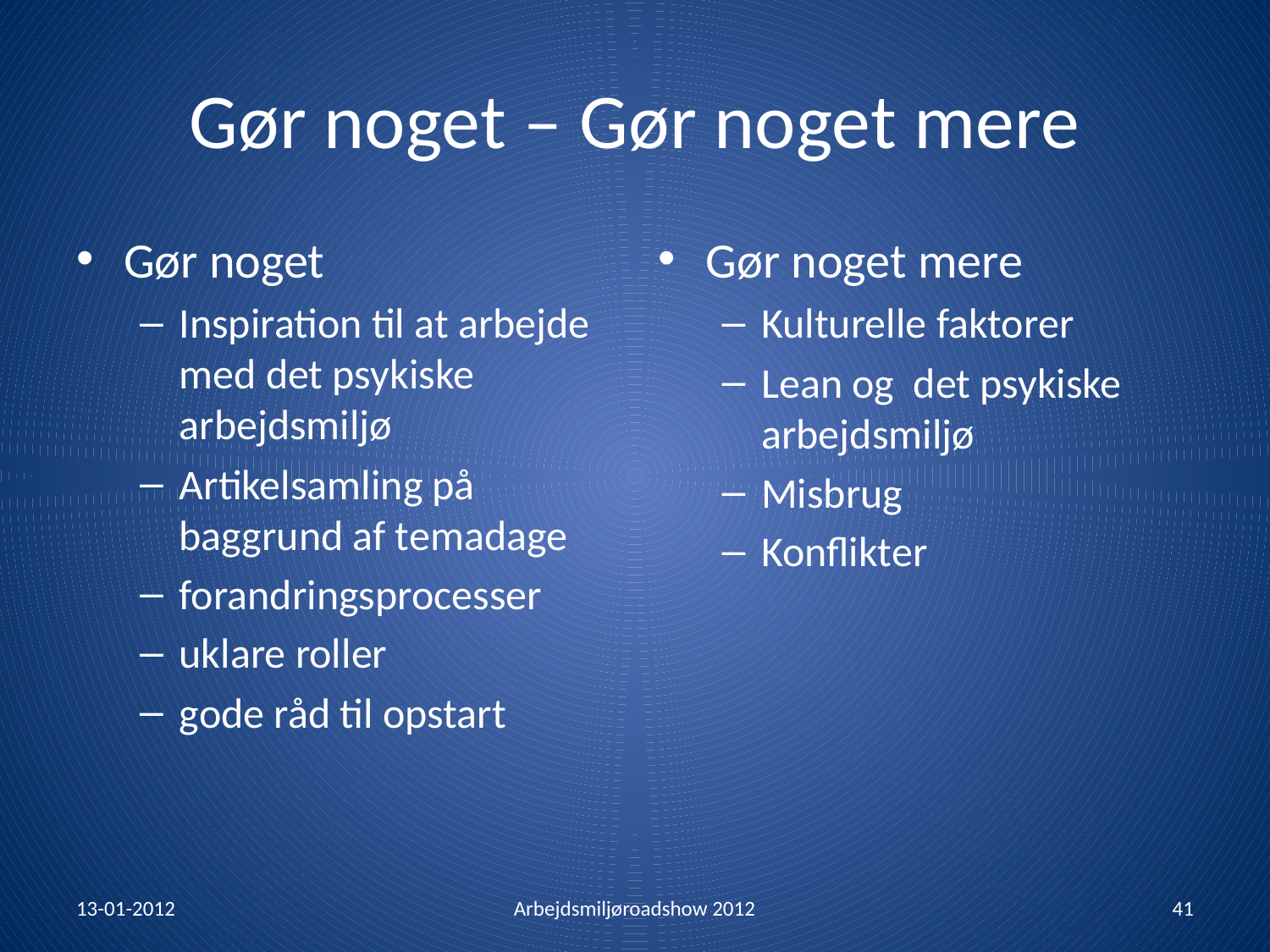

# Gør noget – Gør noget mere
Gør noget
Inspiration til at arbejde med det psykiske arbejdsmiljø
Artikelsamling på baggrund af temadage
forandringsprocesser
uklare roller
gode råd til opstart
Gør noget mere
Kulturelle faktorer
Lean og  det psykiske arbejdsmiljø
Misbrug
Konflikter

13-01-2012
Arbejdsmiljøroadshow 2012
41